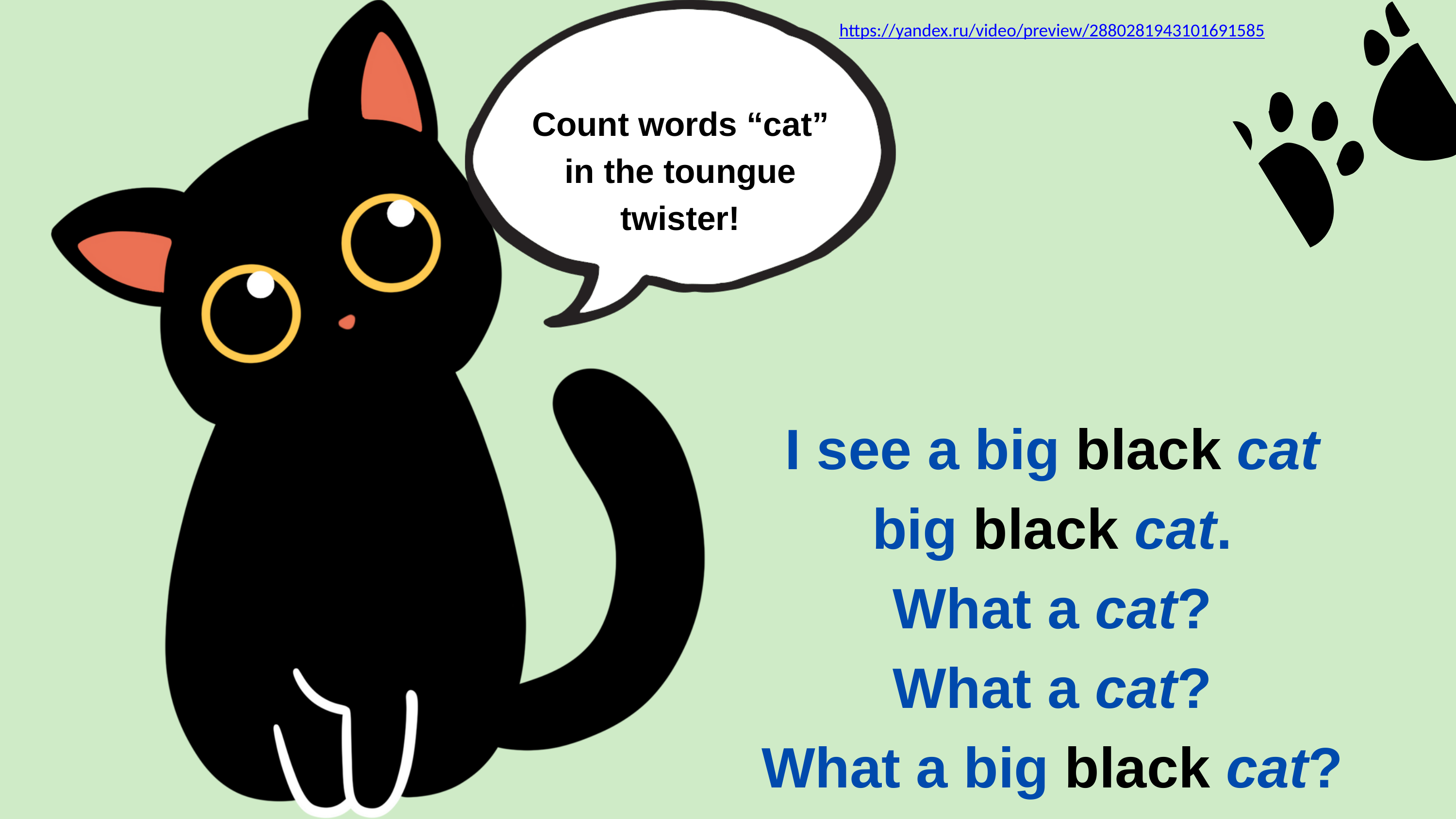

https://yandex.ru/video/preview/2880281943101691585

Count words “cat”
 in the toungue
twister!
I see a big black cat
big black cat.
What a cat?
What a cat?
What a big black cat?